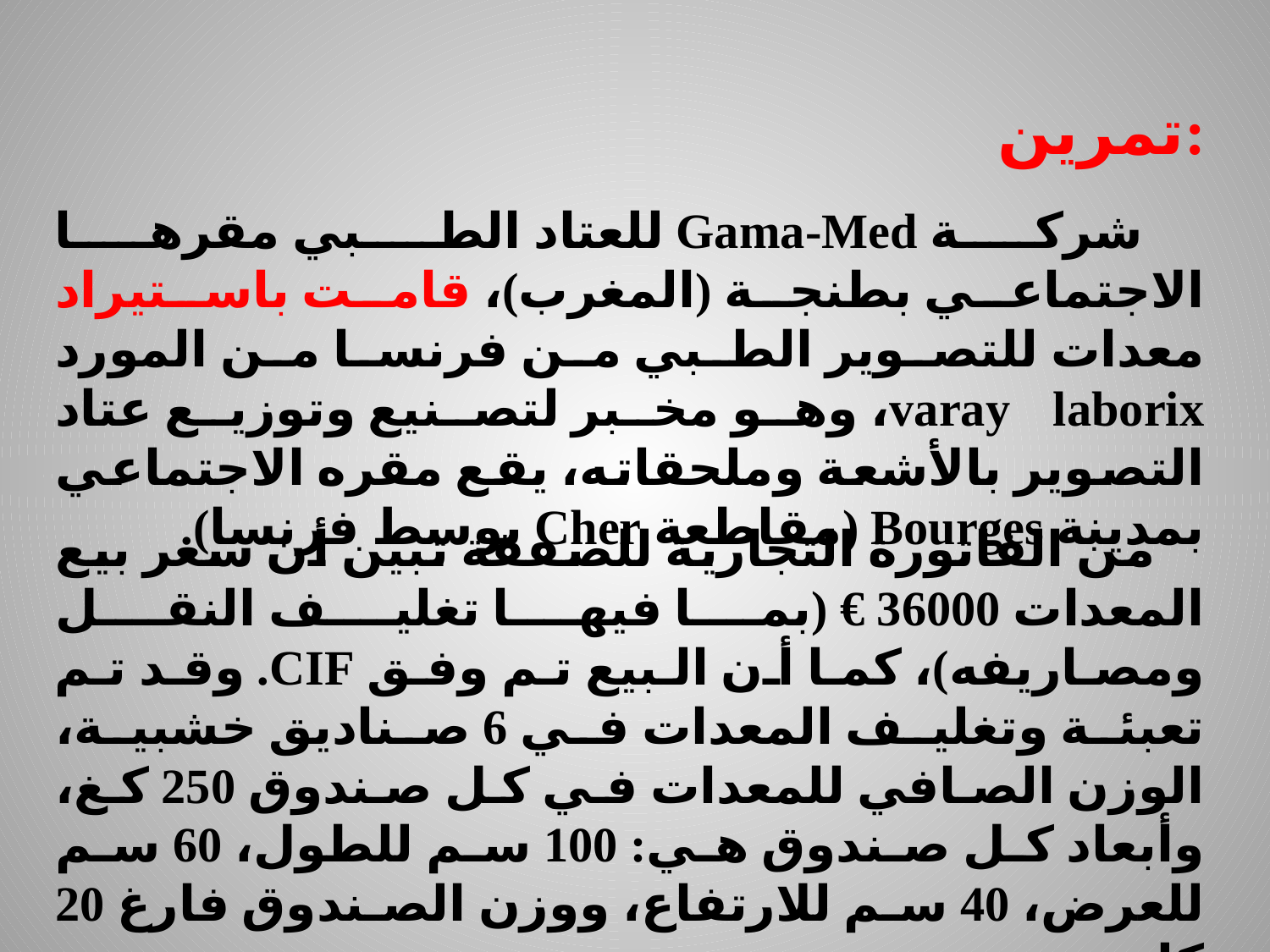

تمرين:
     شركة Gama-Med للعتاد الطبي مقرها الاجتماعي بطنجة (المغرب)، قامت باستيراد معدات للتصوير الطبي من فرنسا من المورد varay laborix، وهو مخبر لتصنيع وتوزيع عتاد التصوير بالأشعة وملحقاته، يقع مقره الاجتماعي بمدينة Bourges (مقاطعة Cher بوسط فرنسا).
    من الفاتورة التجارية للصفقة تبين أن سعر بيع المعدات 36000 € (بما فيها تغليف النقل ومصاريفه)، كما أن البيع تم وفق CIF. وقد تم تعبئة وتغليف المعدات في 6 صناديق خشبية، الوزن الصافي للمعدات في كل صندوق 250 كغ، وأبعاد كل صندوق هي: 100 سم للطول، 60 سم للعرض، 40 سم للارتفاع، ووزن الصندوق فارغ 20 كلغ.